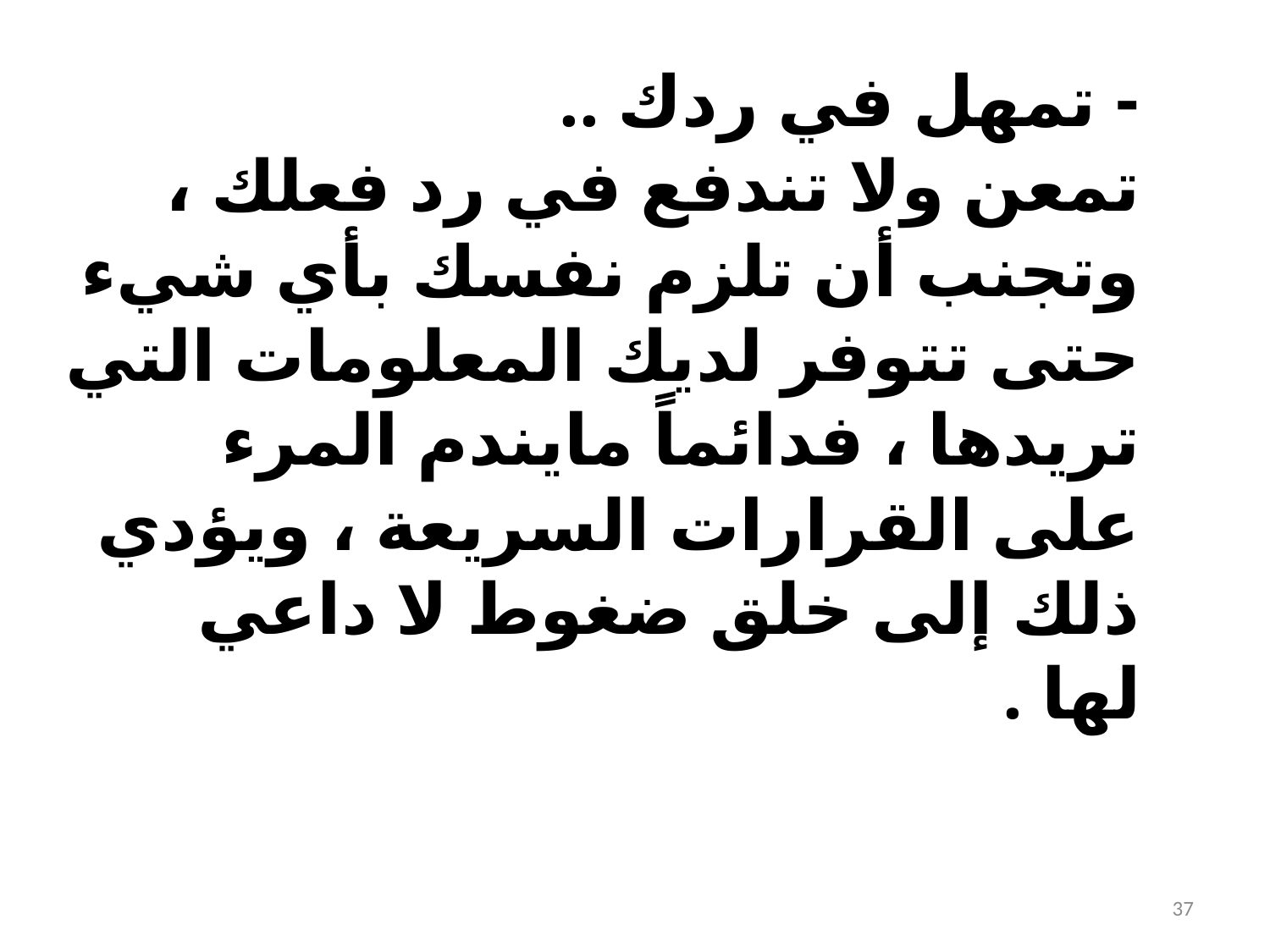

- تمهل في ردك ..
تمعن ولا تندفع في رد فعلك ، وتجنب أن تلزم نفسك بأي شيء حتى تتوفر لديك المعلومات التي تريدها ، فدائماً مايندم المرء على القرارات السريعة ، ويؤدي ذلك إلى خلق ضغوط لا داعي لها .
37